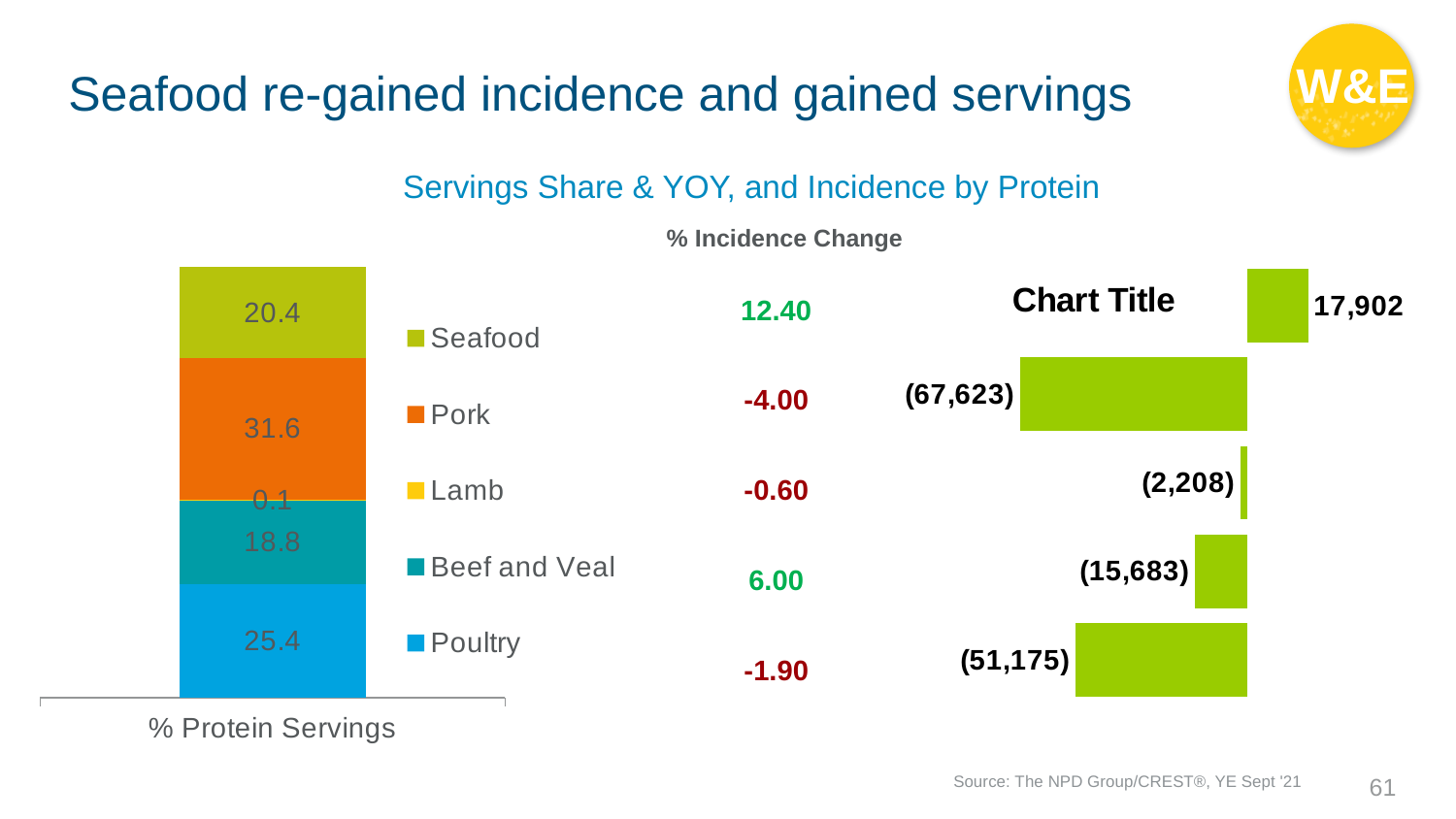

W&E
# Seafood re-gained incidence and gained servings
Servings Share & YOY, and Incidence by Protein
% Incidence Change

### Chart

| Category | Poultry | Beef and Veal | Lamb | Pork | Seafood |
|---|---|---|---|---|---|
| % Protein Servings | 25.4 | 18.8 | 0.1 | 31.6 | 20.4 |

### Chart:

| Category |  |
|---|---|
| Seafood | 17902.300000000003 |
| Pork | -67623.30000000002 |
| Lamb | -2207.7 |
| Beef and Veal | -15683.299999999996 |
| Poultry | -51174.70000000001 |
| 12.40 |
| --- |
| -4.00 |
| -0.60 |
| 6.00 |
| -1.90 |
Source: The NPD Group/CREST®, YE Sept '21
61